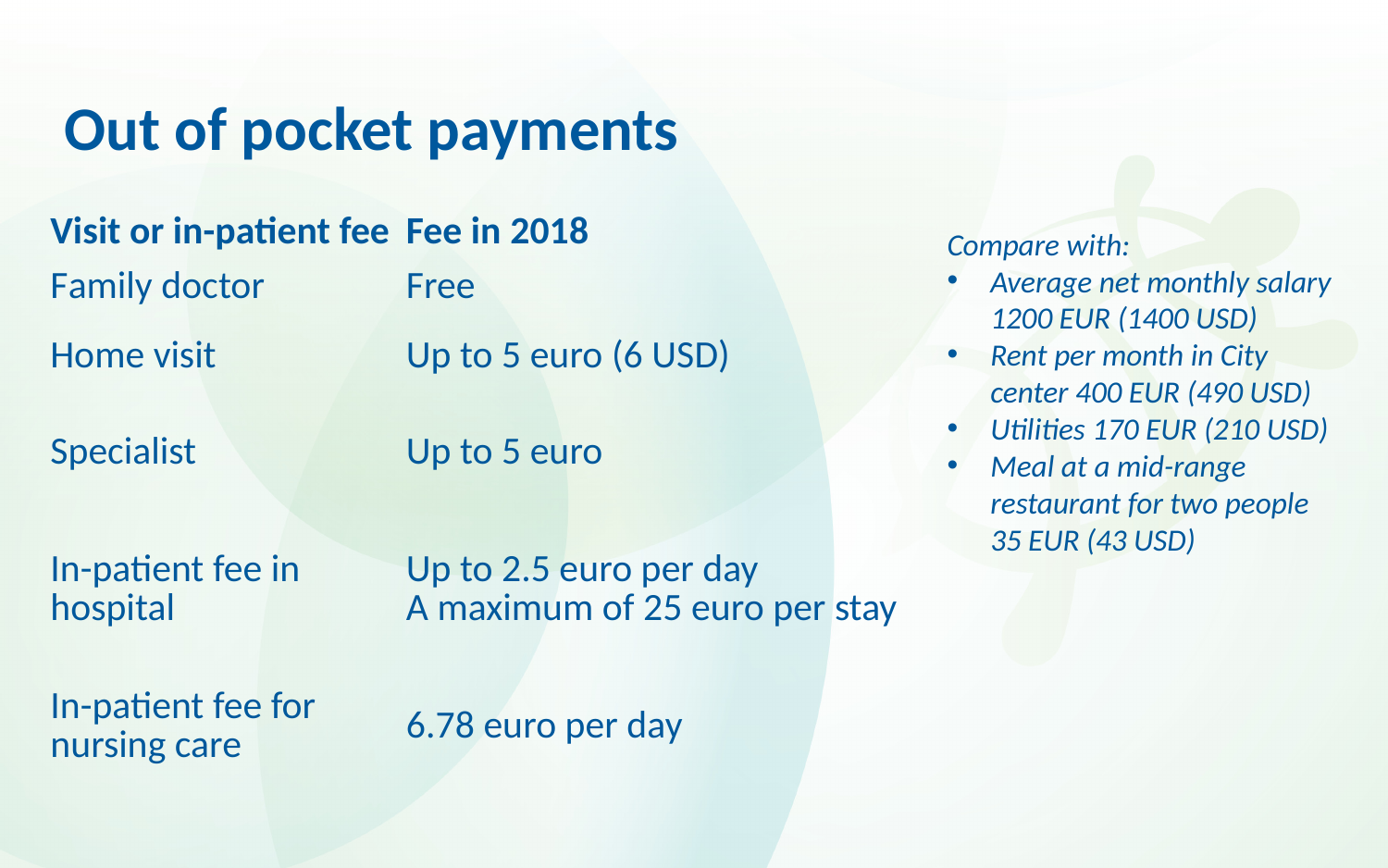

# Out of pocket payments
| Visit or in-patient fee | Fee in 2018 |
| --- | --- |
| Family doctor | Free |
| Home visit | Up to 5 euro (6 USD) |
| Specialist | Up to 5 euro |
| In-patient fee in hospital | Up to 2.5 euro per day A maximum of 25 euro per stay |
| In-patient fee for nursing care | 6.78 euro per day |
Compare with:
Average net monthly salary 1200 EUR (1400 USD)
Rent per month in City center 400 EUR (490 USD)
Utilities 170 EUR (210 USD)
Meal at a mid-range restaurant for two people 35 EUR (43 USD)